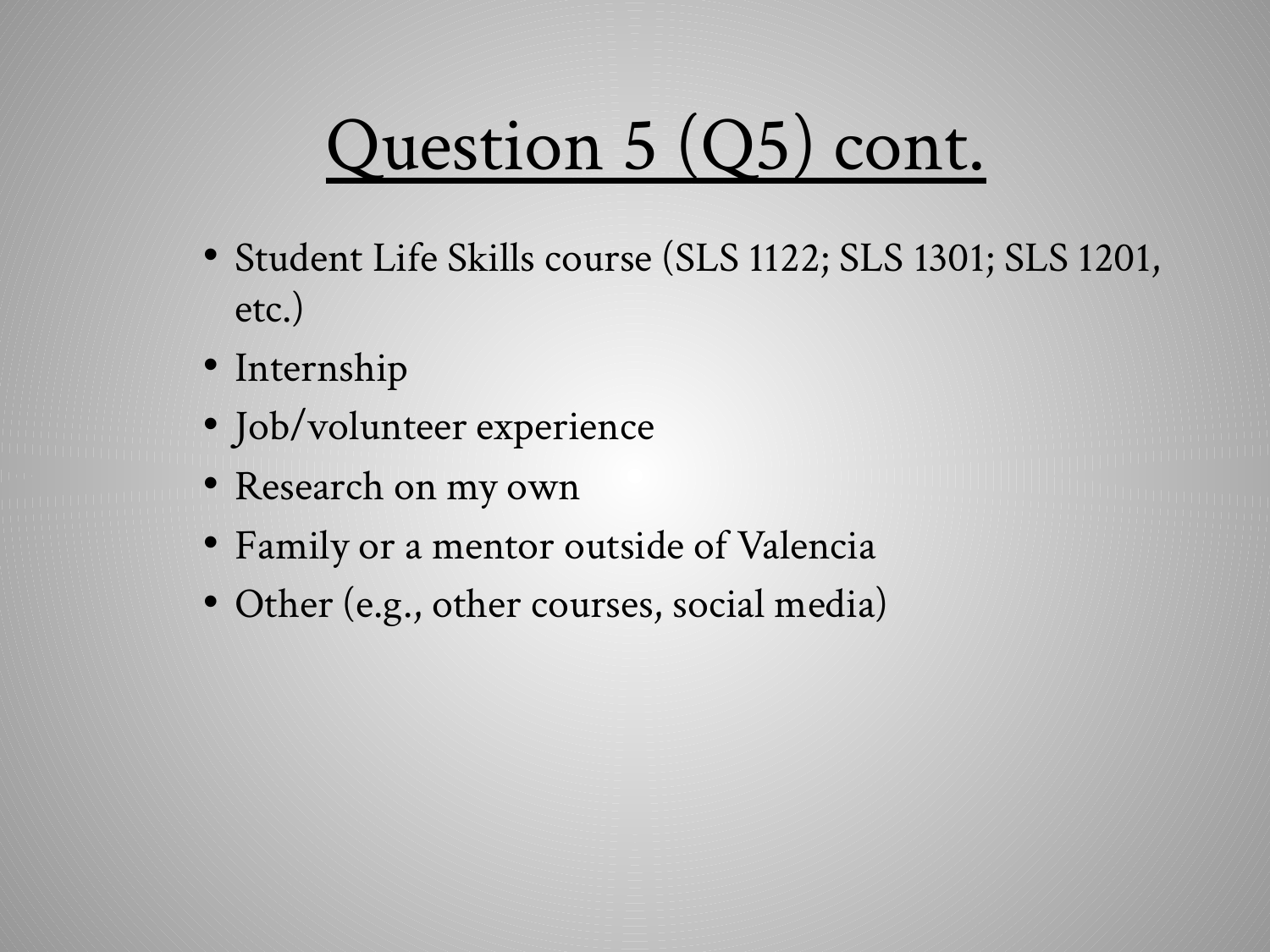

Question 5 (Q5) cont.
Student Life Skills course (SLS 1122; SLS 1301; SLS 1201, etc.)
Internship
Job/volunteer experience
Research on my own
Family or a mentor outside of Valencia
Other (e.g., other courses, social media)